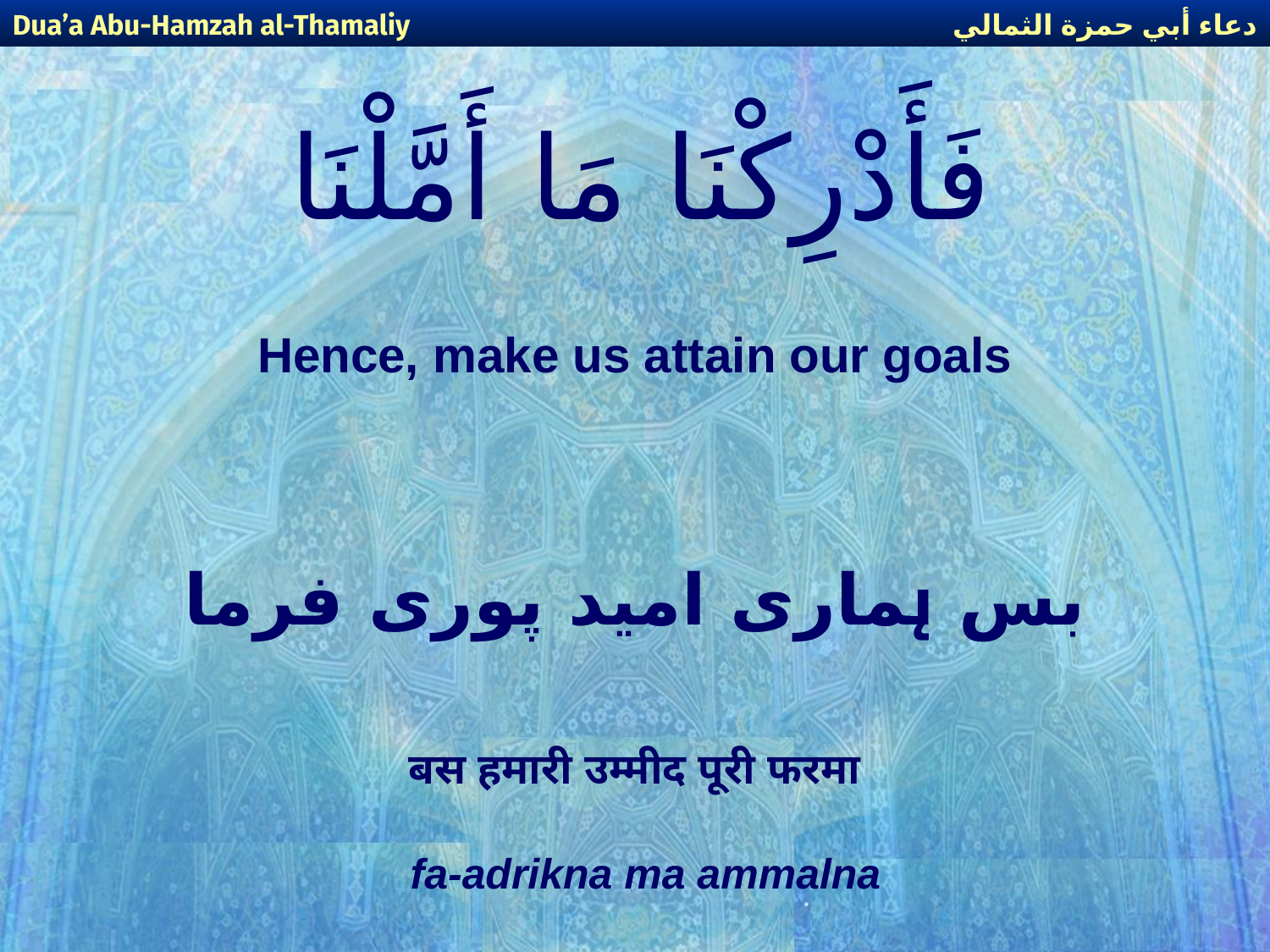

دعاء أبي حمزة الثمالي
Dua’a Abu-Hamzah al-Thamaliy
# فَأَدْرِكْنَا مَا أَمَّلْنَا
Hence, make us attain our goals
بس ہماری امید پوری فرما
बस हमारी उम्मीद पूरी फरमा
fa-adrikna ma ammalna